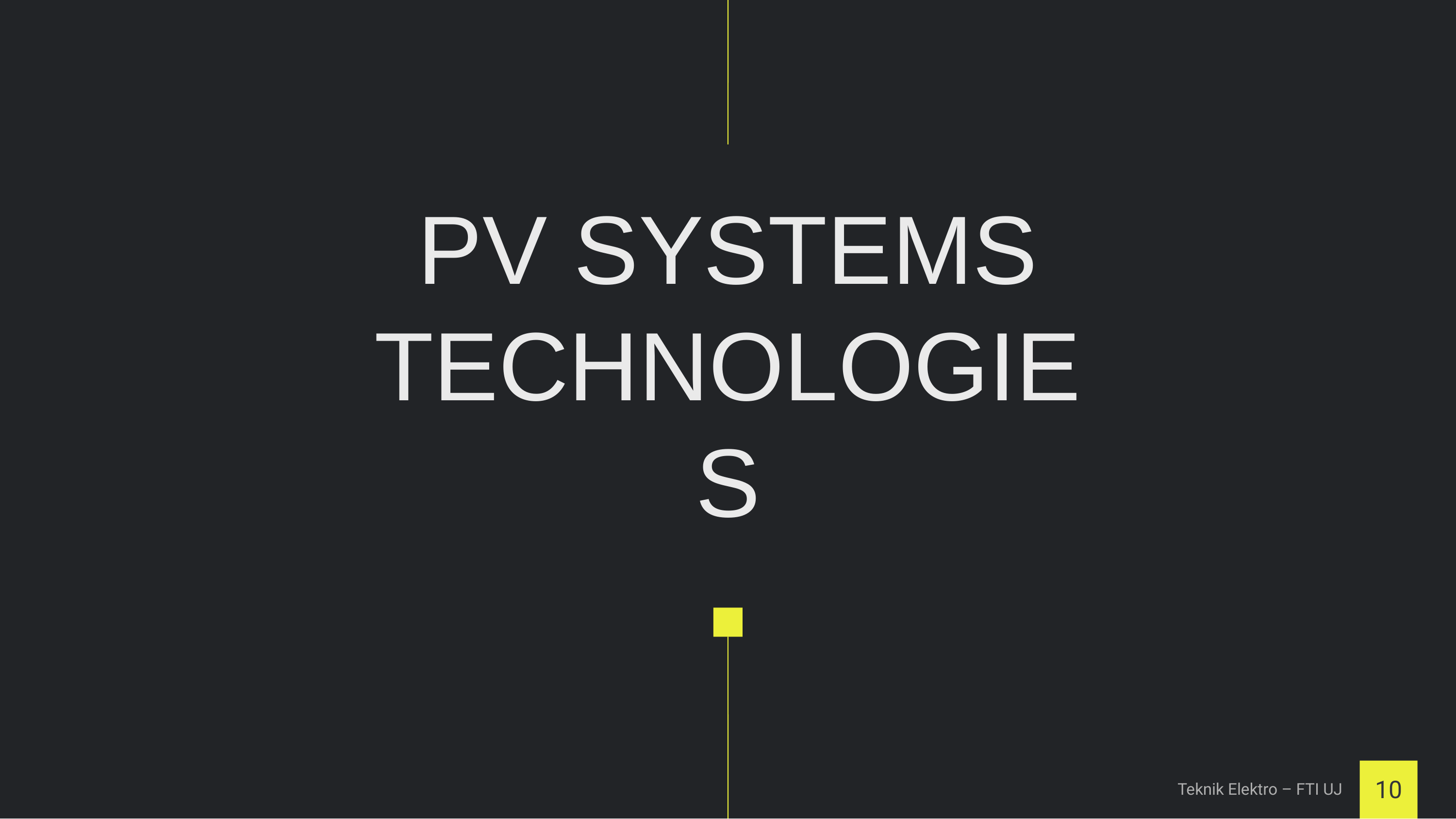

PV SYSTEMS TECHNOLOGIES
Teknik Elektro – FTI UJ
10